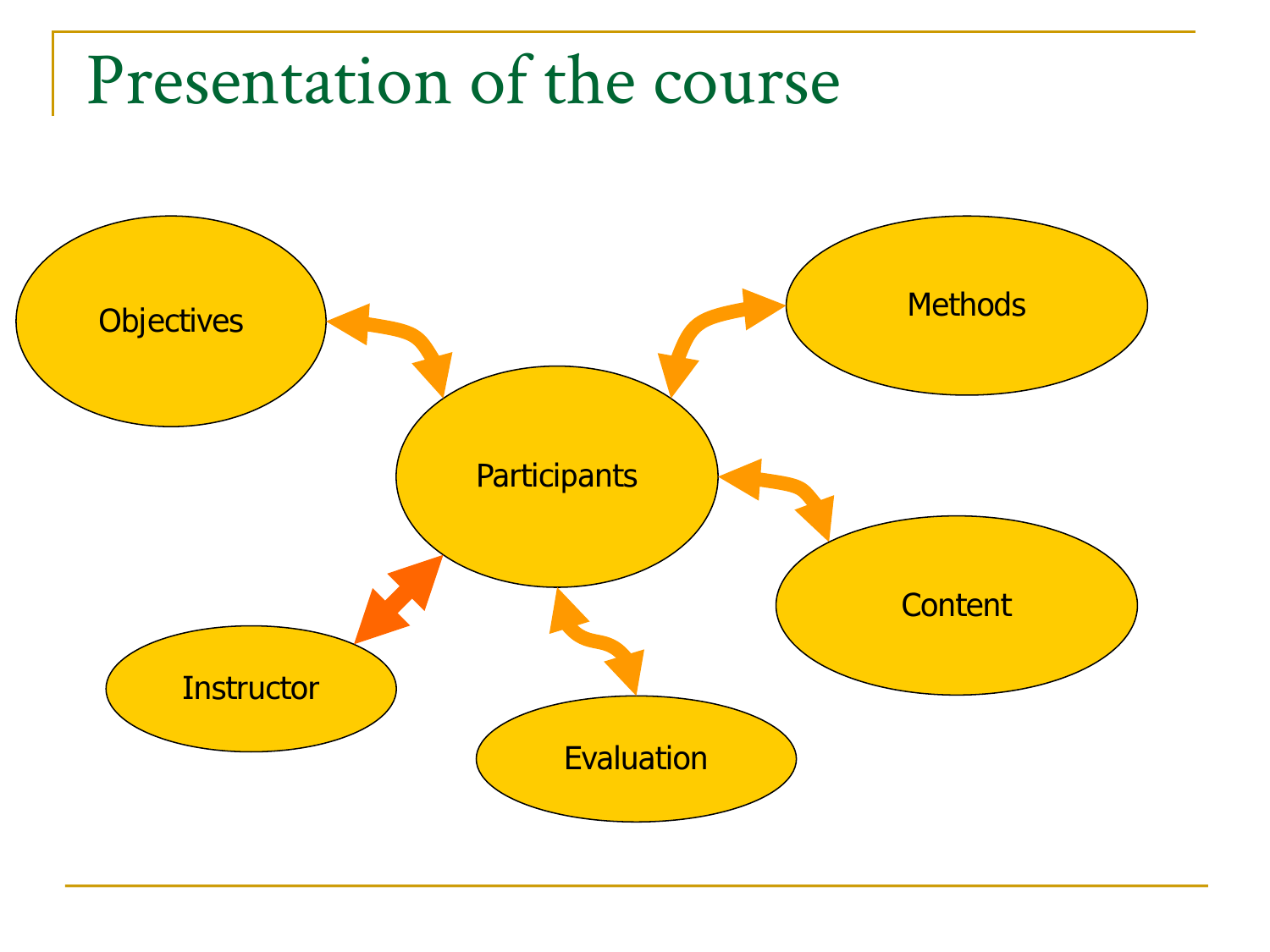

# Presentation of the course

Methods

Objectives

Participants

Content

Instructor

Evaluation